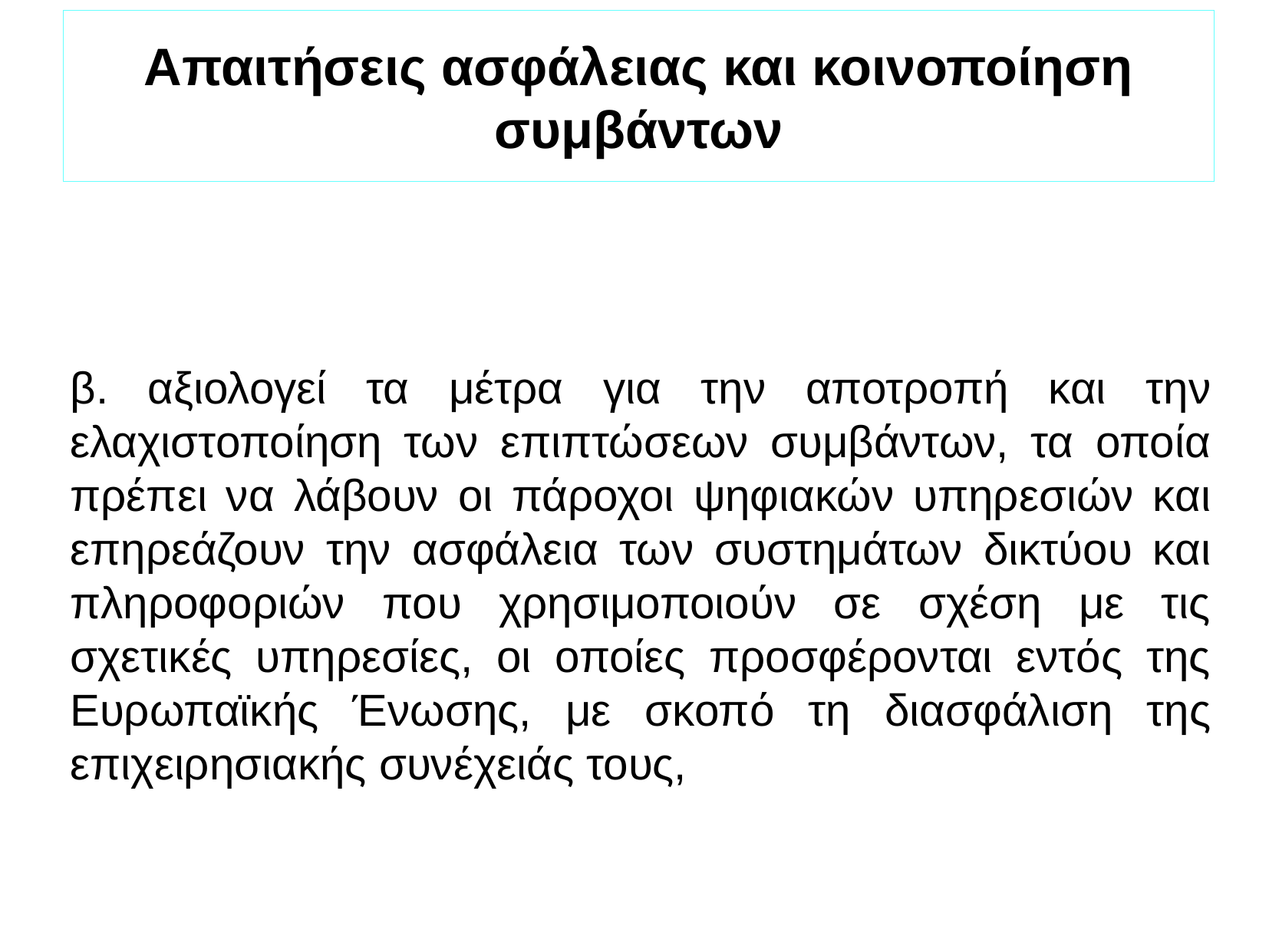

Απαιτήσεις ασφάλειας και κοινοποίηση συμβάντων
β. αξιολογεί τα μέτρα για την αποτροπή και την ελαχιστοποίηση των επιπτώσεων συμβάντων, τα οποία πρέπει να λάβουν οι πάροχοι ψηφιακών υπηρεσιών και επηρεάζουν την ασφάλεια των συστημάτων δικτύου και πληροφοριών που χρησιμοποιούν σε σχέση με τις σχετικές υπηρεσίες, οι οποίες προσφέρονται εντός της Ευρωπαϊκής Ένωσης, με σκοπό τη διασφάλιση της επιχειρησιακής συνέχειάς τους,